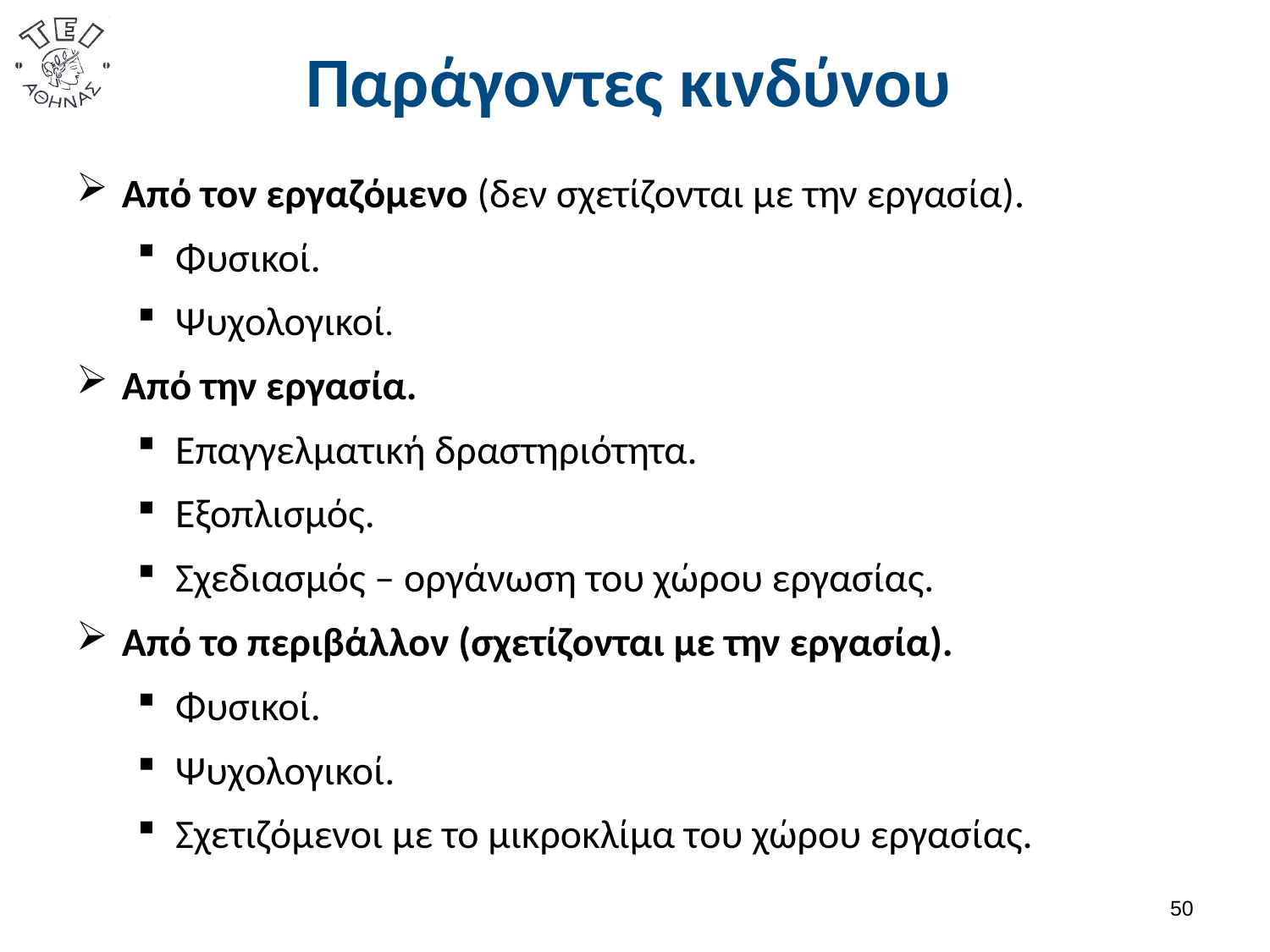

# Παράγοντες κινδύνου
Από τον εργαζόμενο (δεν σχετίζονται με την εργασία).
Φυσικοί.
Ψυχολογικοί.
Από την εργασία.
Επαγγελματική δραστηριότητα.
Εξοπλισμός.
Σχεδιασμός – οργάνωση του χώρου εργασίας.
Από το περιβάλλον (σχετίζονται με την εργασία).
Φυσικοί.
Ψυχολογικοί.
Σχετιζόμενοι με το μικροκλίμα του χώρου εργασίας.
50